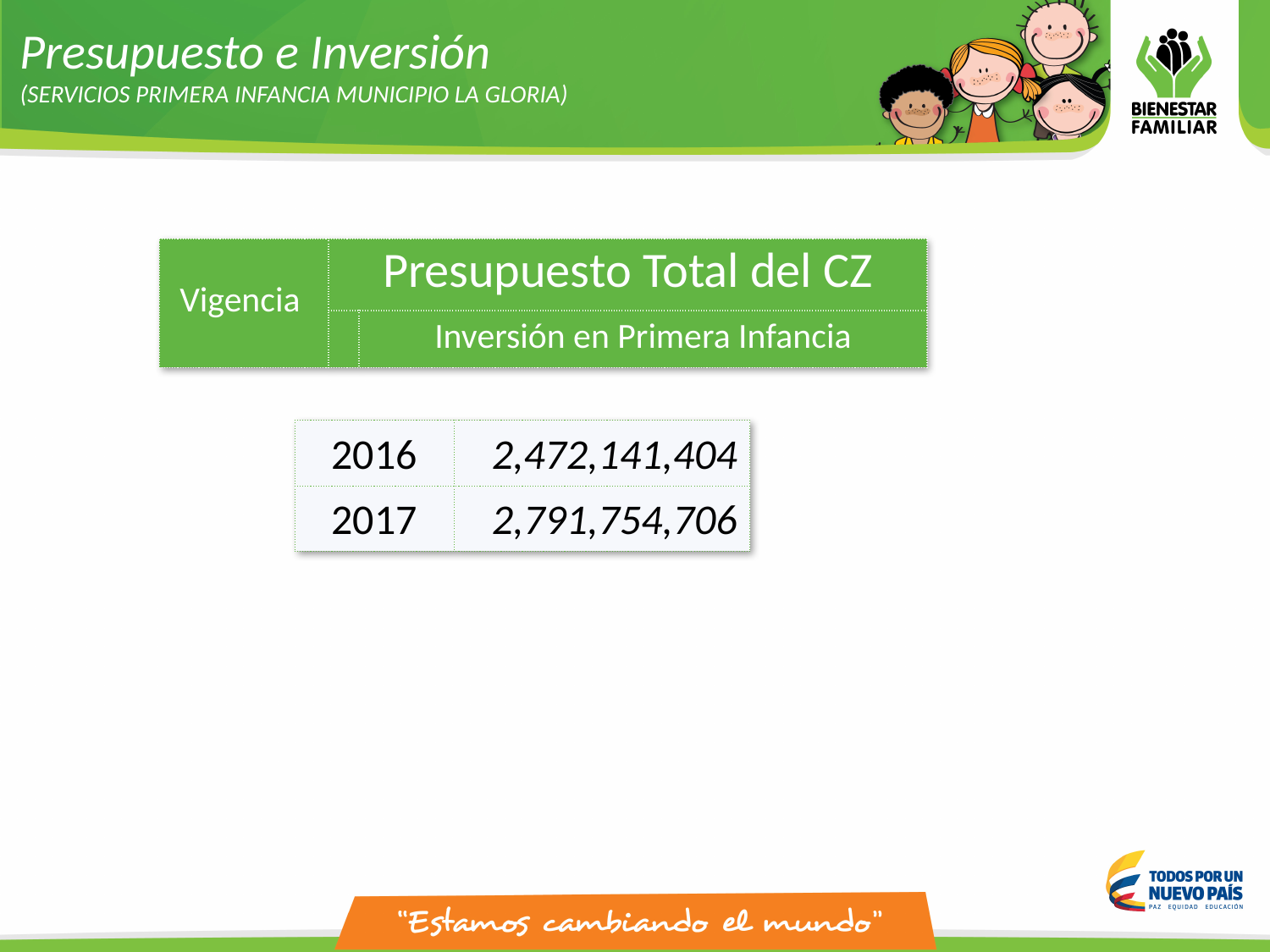

Presupuesto e Inversión
(SERVICIOS PRIMERA INFANCIA MUNICIPIO LA GLORIA)
| Vigencia | Presupuesto Total del CZ |  |
| --- | --- | --- |
|  |  | Inversión en Primera Infancia |
| 2016 | 2,472,141,404 |
| --- | --- |
| 2017 | 2,791,754,706 |